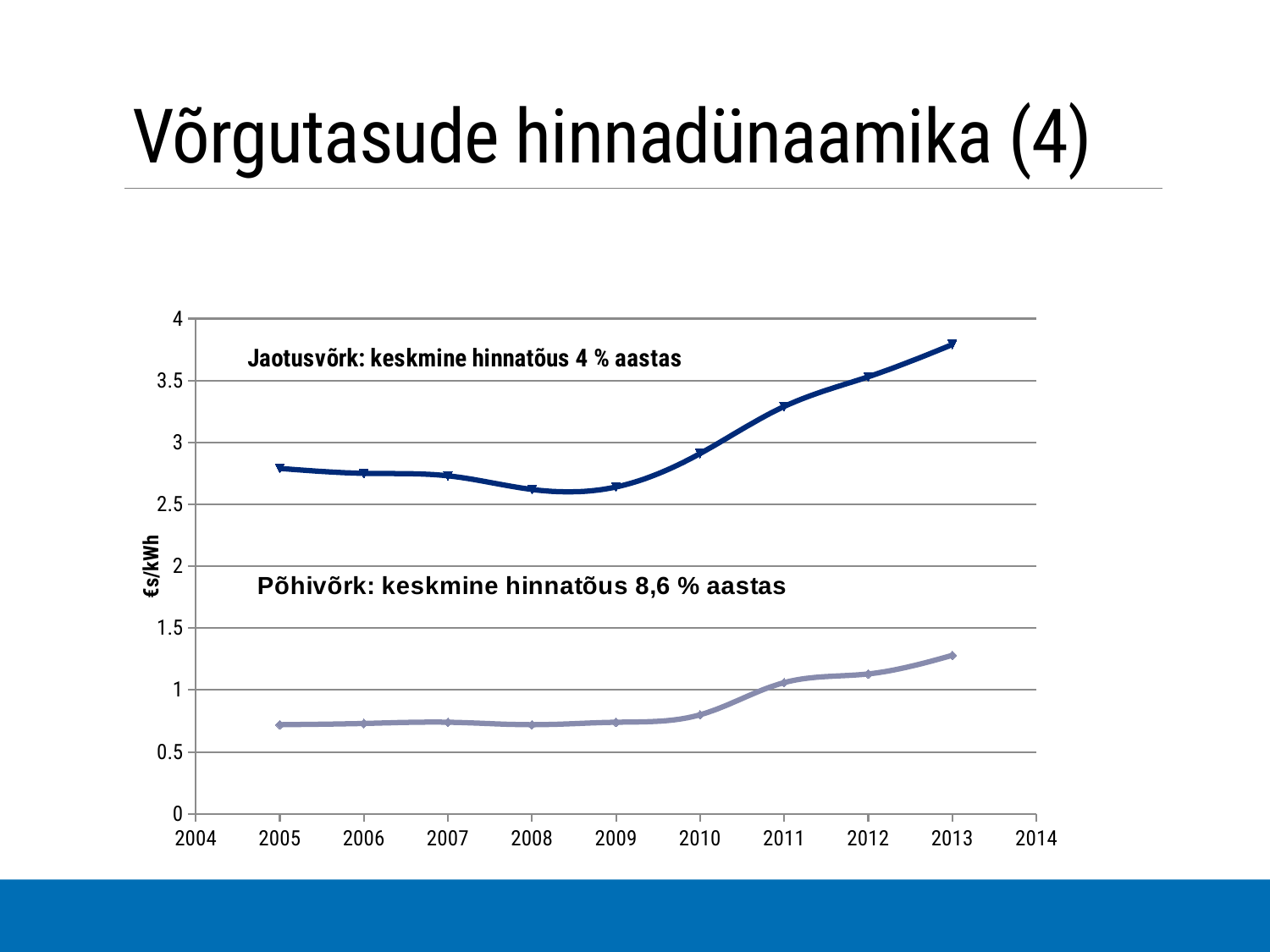

# Võrgutasude hinnadünaamika (4)

### Chart

| Category |  |  |
|---|---|---|